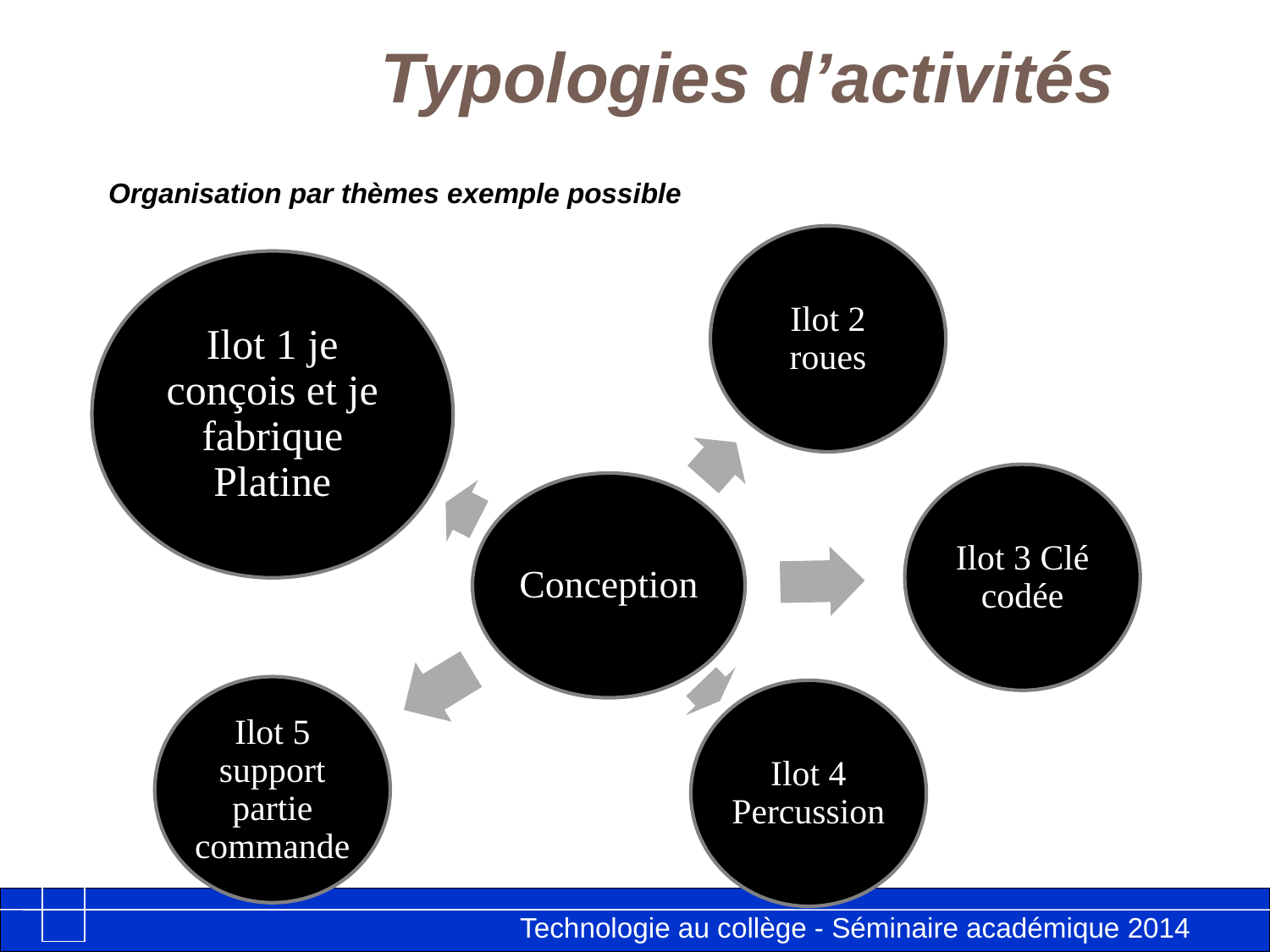

Typologies d’activités
Organisation par thèmes exemple possible
10
Conception

Ilot 1 je conçois et je fabrique Platine

Ilot 3 Clé codée

Ilot 4 Percussion

Ilot 5 support partie commande

Ilot 2 roues